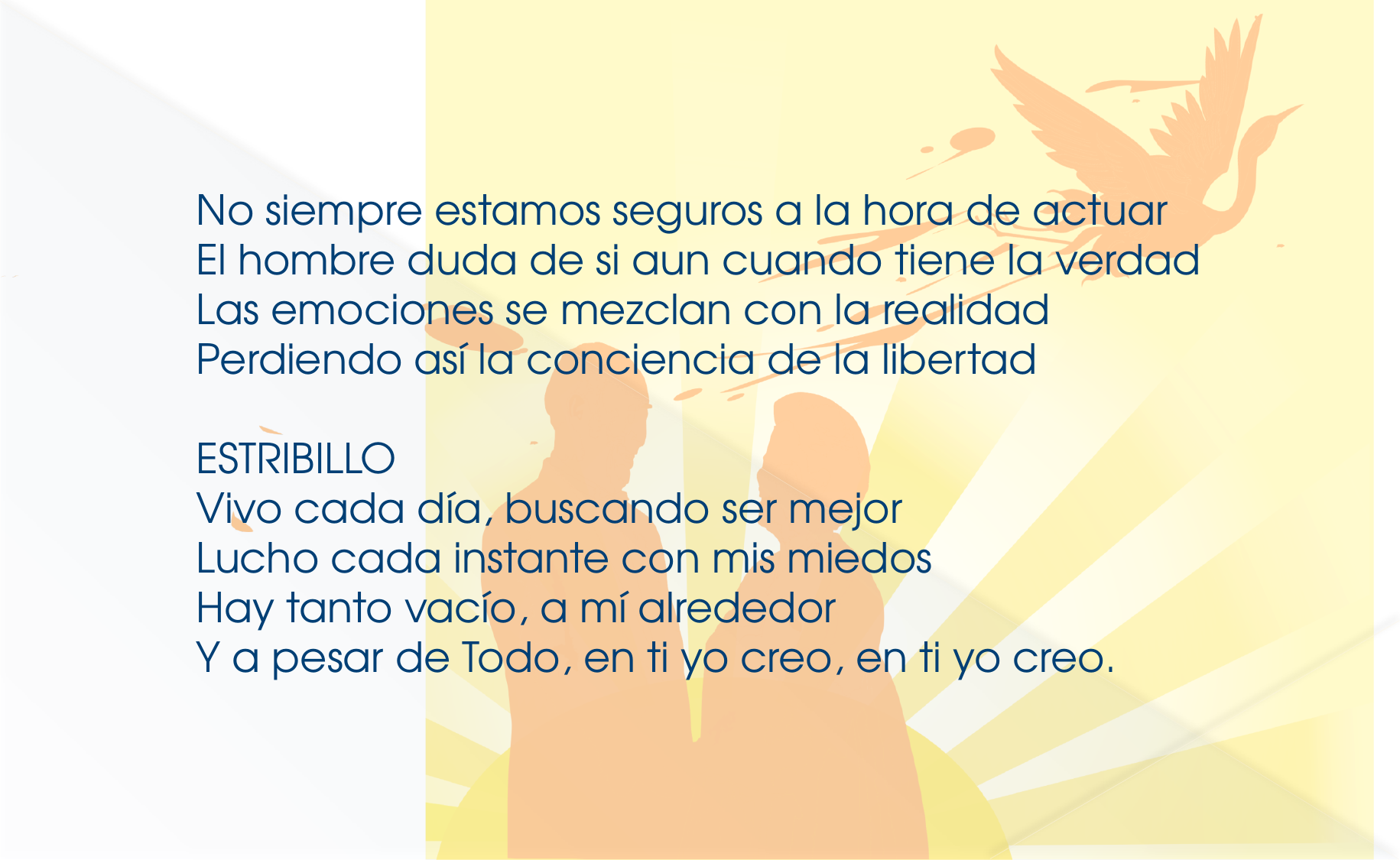

No siempre estamos seguros a la hora de actuar
El hombre duda de si aun cuando tiene la verdad
Las emociones se mezclan con la realidad
Perdiendo así la conciencia de la libertad

ESTRIBILLO
Vivo cada día, buscando ser mejor
Lucho cada instante con mis miedos
Hay tanto vacío, a mí alrededor
Y a pesar de Todo, en ti yo creo, en ti yo creo.